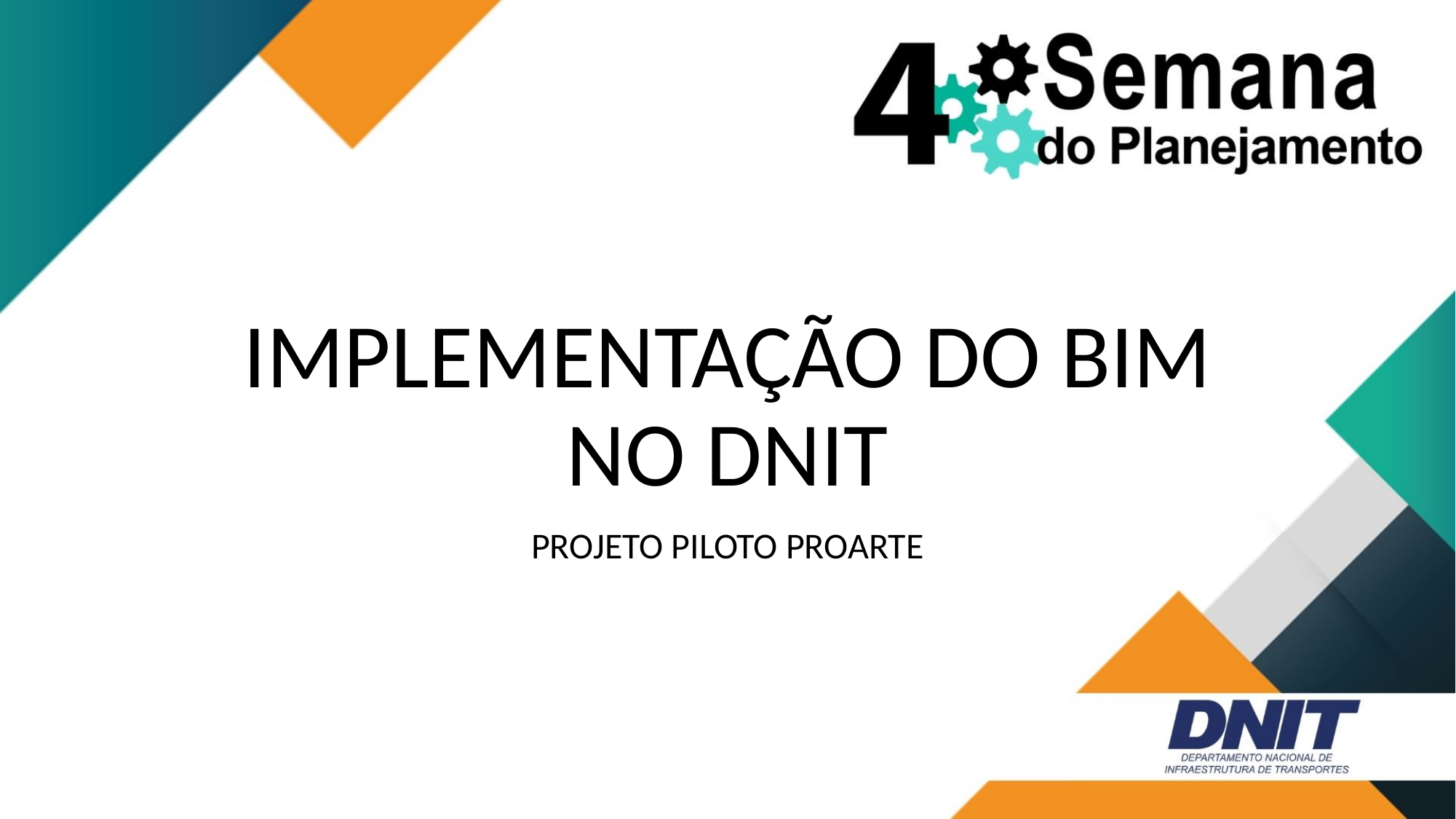

# IMPLEMENTAÇÃO DO BIM NO DNIT
PROJETO PILOTO PROARTE